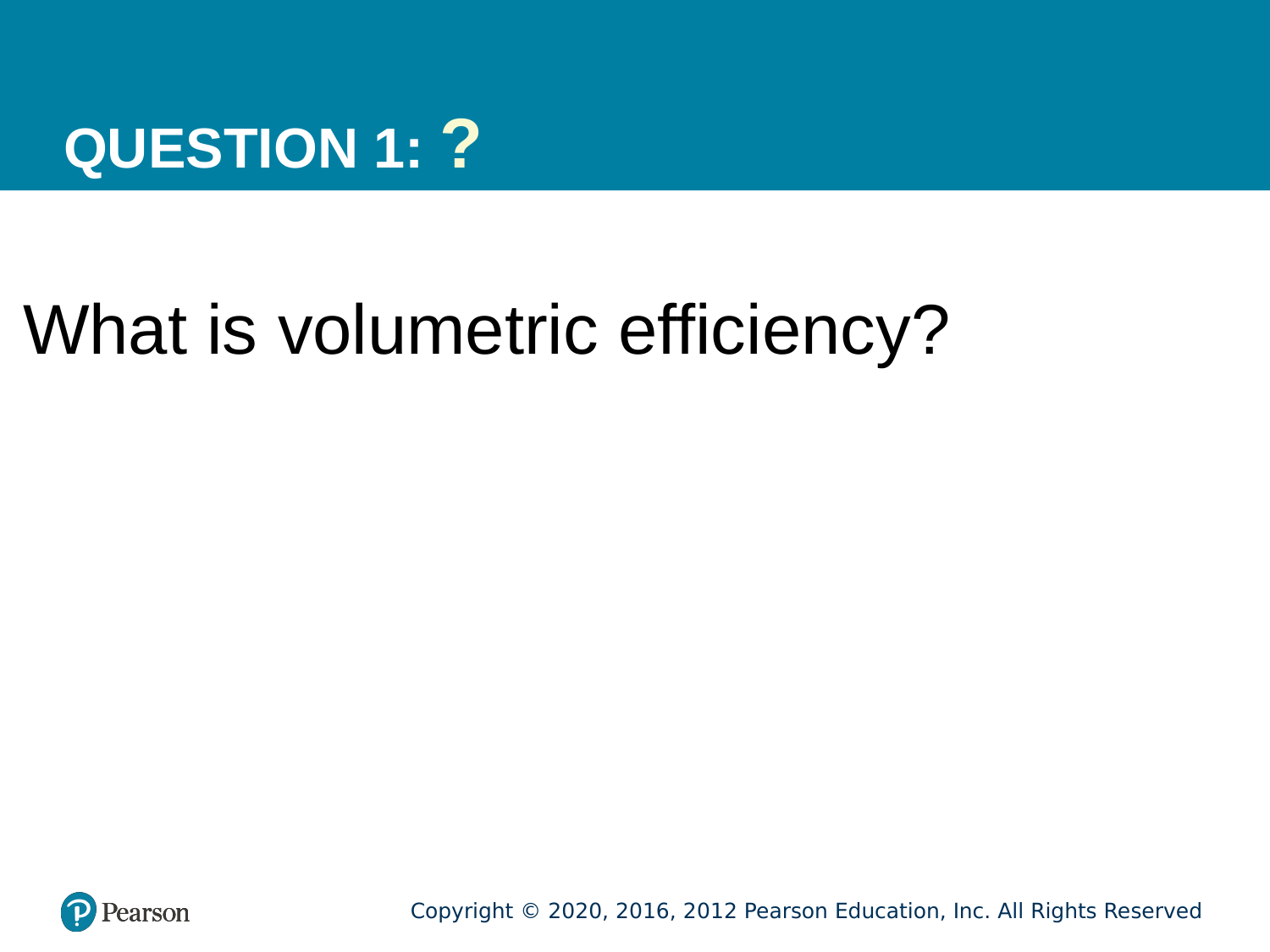

# QUESTION 1: ?
What is volumetric efficiency?